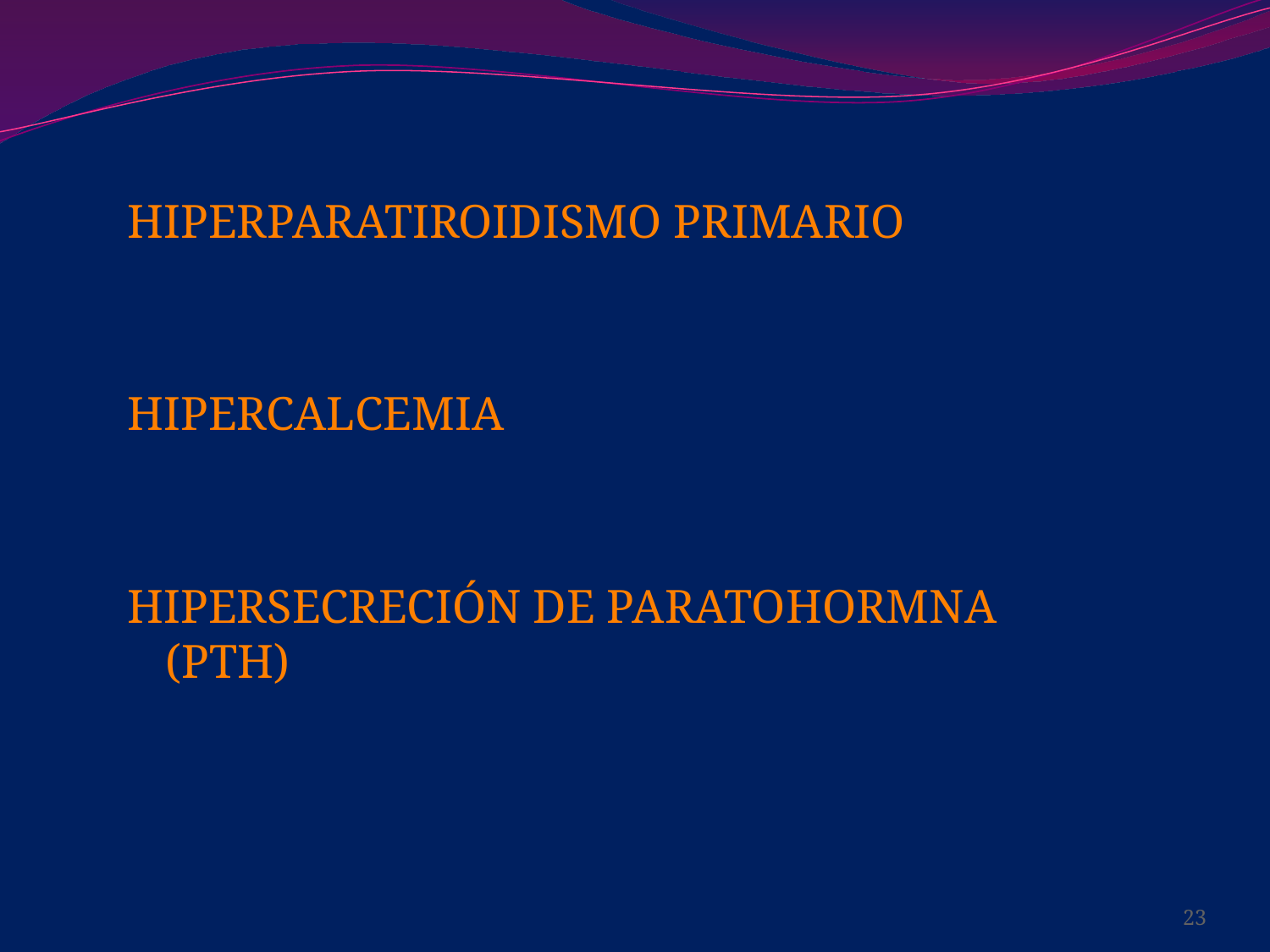

HIPERPARATIROIDISMO PRIMARIO

HIPERCALCEMIA

HIPERSECRECIÓN DE PARATOHORMNA (PTH)
23